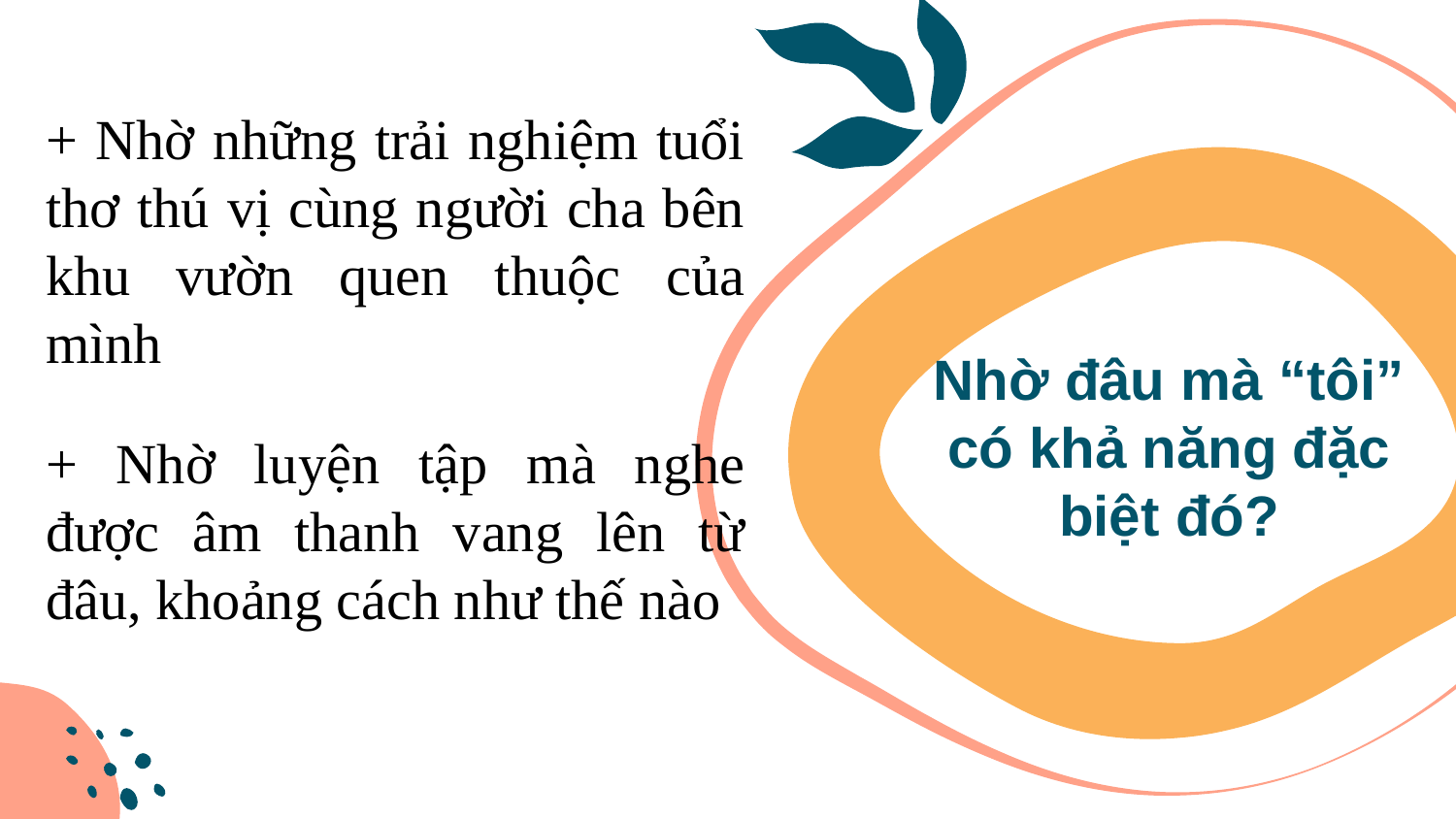

+ Nhờ những trải nghiệm tuổi thơ thú vị cùng người cha bên khu vườn quen thuộc của mình
# Nhờ đâu mà “tôi” có khả năng đặc biệt đó?
+ Nhờ luyện tập mà nghe được âm thanh vang lên từ đâu, khoảng cách như thế nào